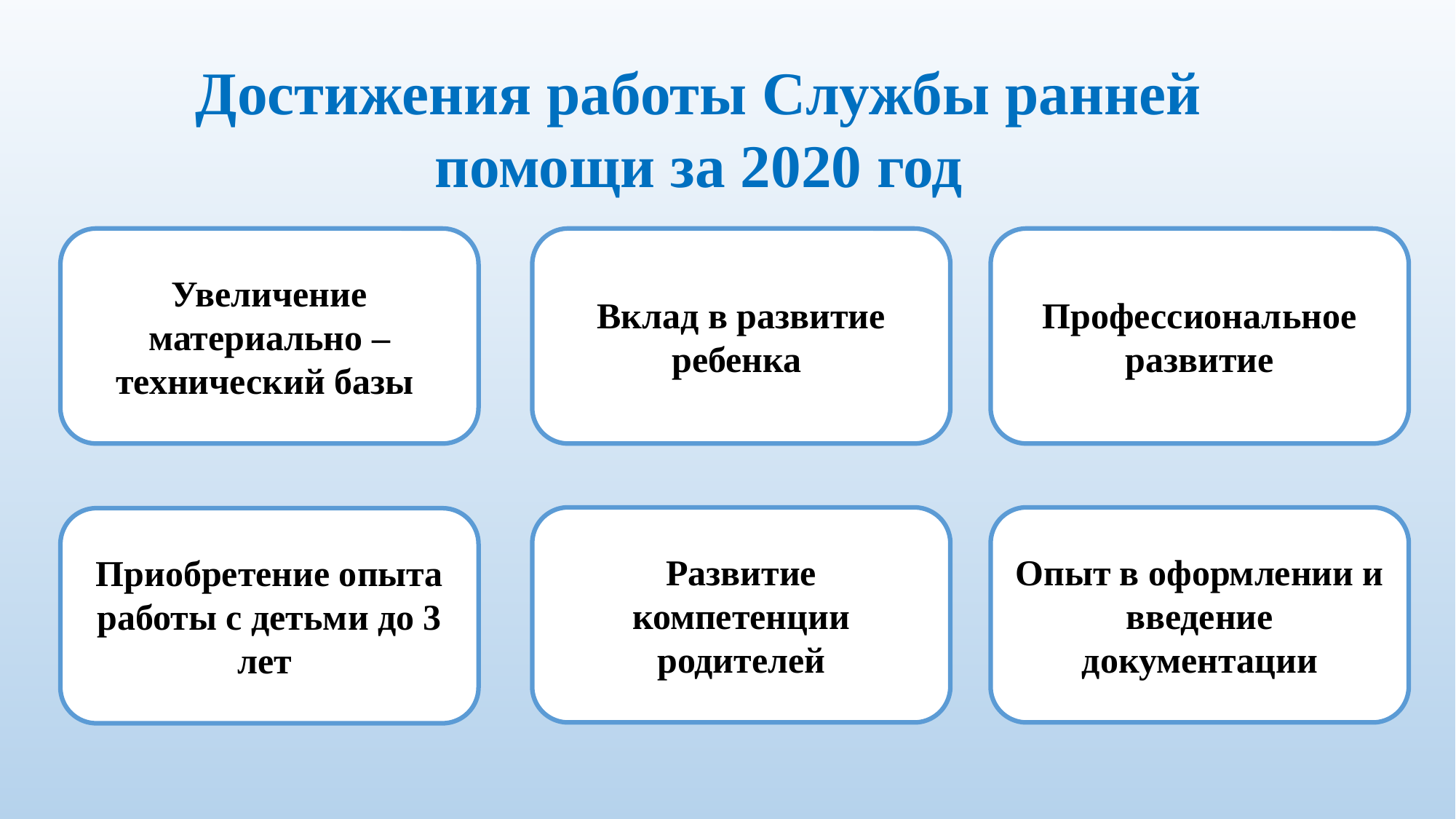

Достижения работы Службы ранней помощи за 2020 год
Профессиональное развитие
Вклад в развитие ребенка
Увеличение материально – технический базы

Опыт в оформлении и введение документации
Развитие компетенции родителей
Приобретение опыта работы с детьми до 3 лет